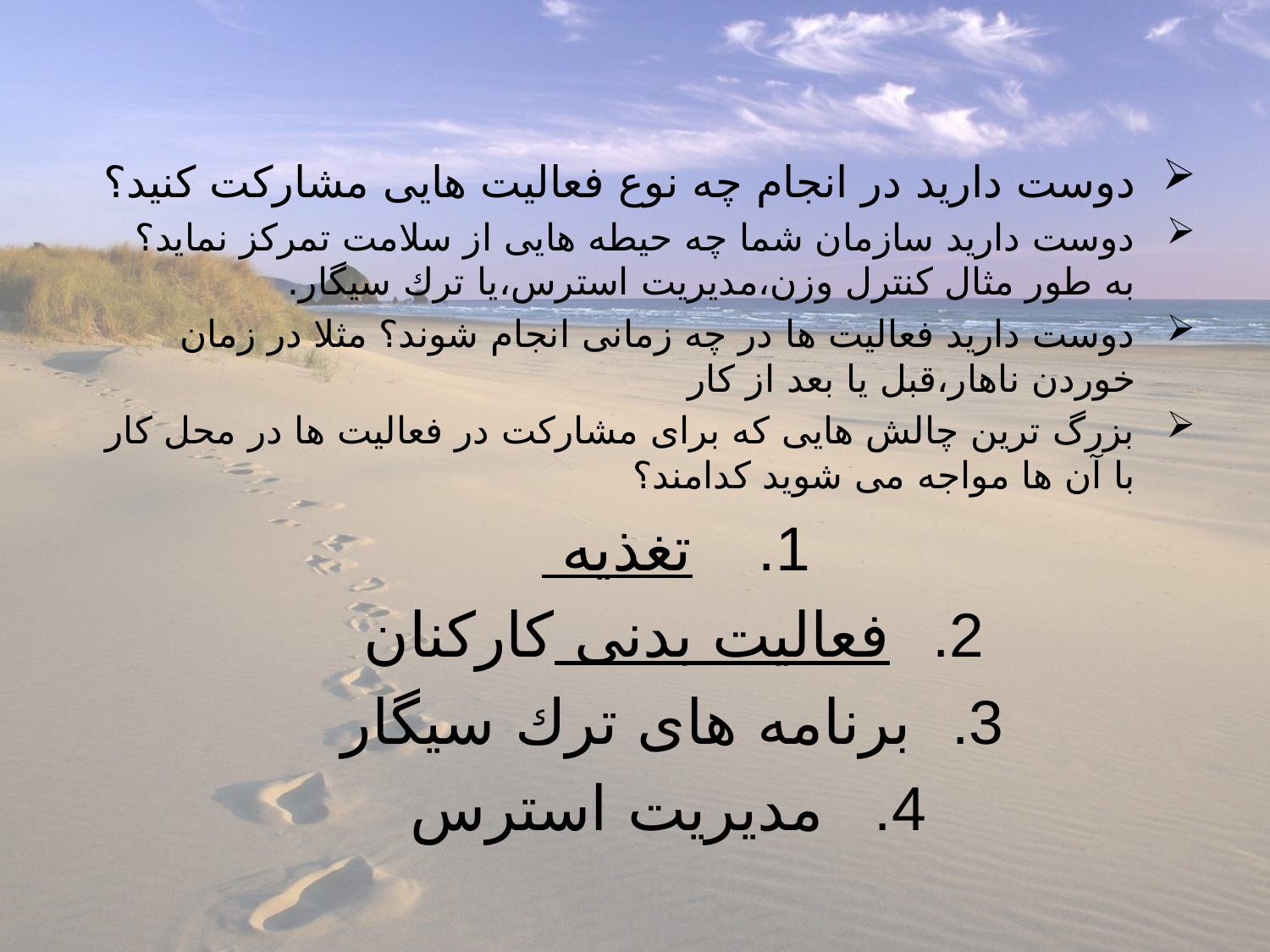

#

دوست داريد در انجام چه نوع فعاليت هايی مشاركت كنيد؟
دوست داريد سازمان شما چه حيطه هايی از سلامت تمركز نمايد؟ به طور مثال كنترل وزن،مديريت استرس،يا ترك سيگار.
دوست داريد فعاليت ها در چه زمانی انجام شوند؟ مثلا در زمان خوردن ناهار،قبل يا بعد از كار
بزرگ ترين چالش هايی كه برای مشاركت در فعاليت ها در محل كار با آن ها مواجه می شويد كدامند؟
تغذيه
فعاليت بدنی كاركنان
برنامه های ترك سيگار
مديريت استرس